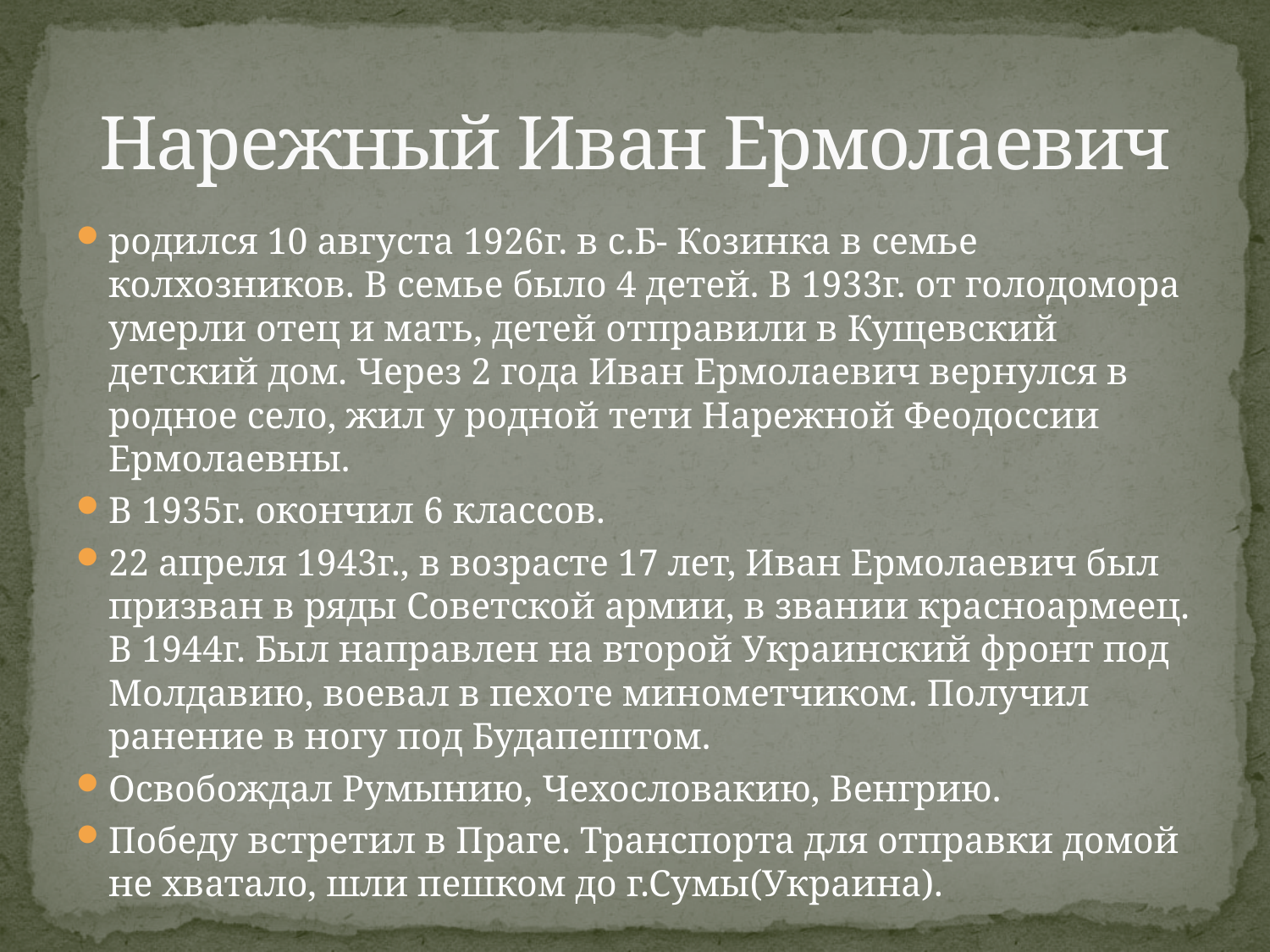

# Нарежный Иван Ермолаевич
родился 10 августа 1926г. в с.Б- Козинка в семье колхозников. В семье было 4 детей. В 1933г. от голодомора умерли отец и мать, детей отправили в Кущевский детский дом. Через 2 года Иван Ермолаевич вернулся в родное село, жил у родной тети Нарежной Феодоссии Ермолаевны.
В 1935г. окончил 6 классов.
22 апреля 1943г., в возрасте 17 лет, Иван Ермолаевич был призван в ряды Советской армии, в звании красноармеец. В 1944г. Был направлен на второй Украинский фронт под Молдавию, воевал в пехоте минометчиком. Получил ранение в ногу под Будапештом.
Освобождал Румынию, Чехословакию, Венгрию.
Победу встретил в Праге. Транспорта для отправки домой не хватало, шли пешком до г.Сумы(Украина).